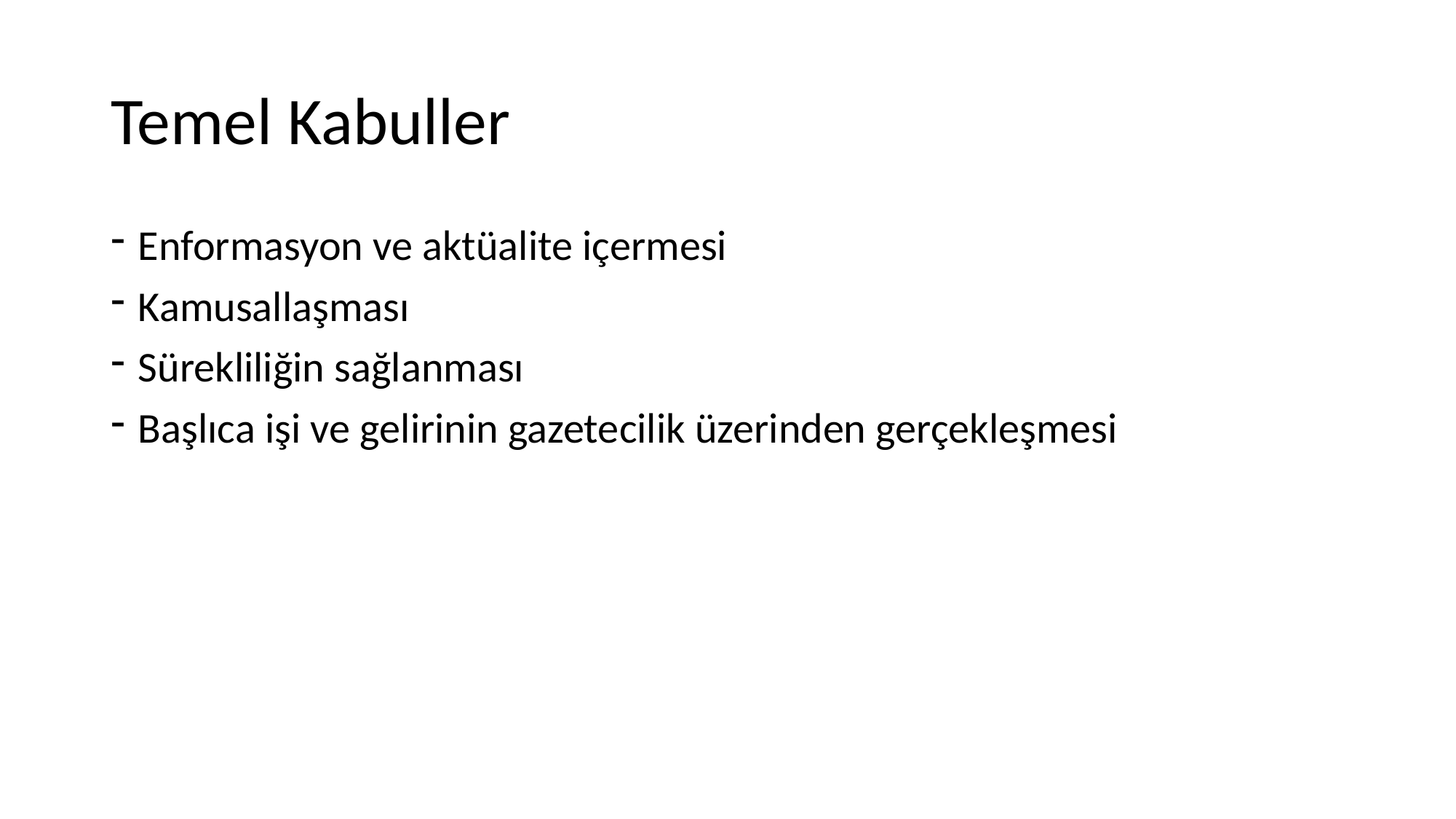

# Temel Kabuller
Enformasyon ve aktüalite içermesi
Kamusallaşması
Sürekliliğin sağlanması
Başlıca işi ve gelirinin gazetecilik üzerinden gerçekleşmesi